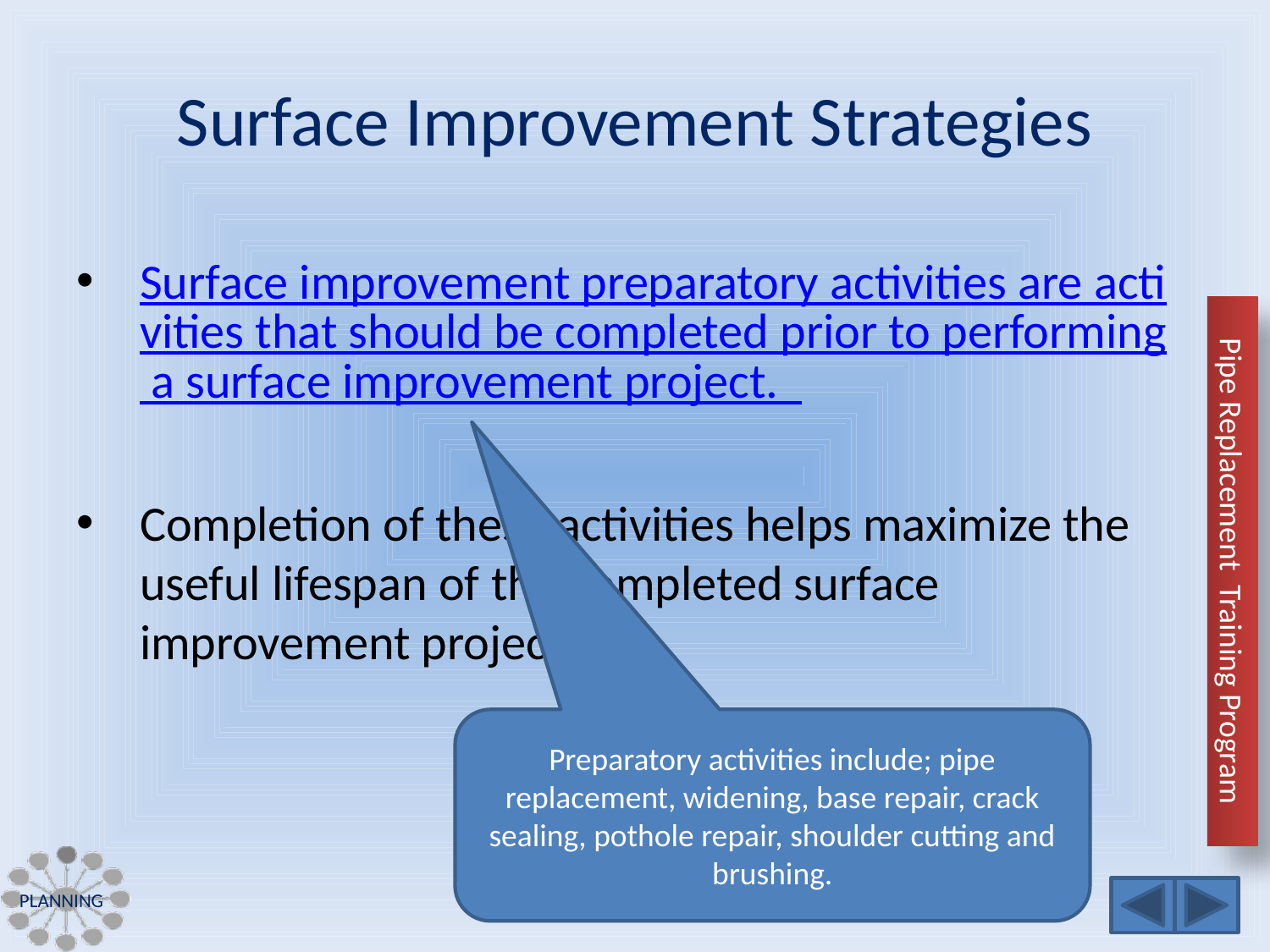

# Surface Improvement Strategies
Surface improvement preparatory activities are activities that should be completed prior to performing a surface improvement project.

Completion of these activities helps maximize the useful lifespan of the completed surface improvement project.
Preparatory activities include; pipe replacement, widening, base repair, crack sealing, pothole repair, shoulder cutting and brushing.
Planning